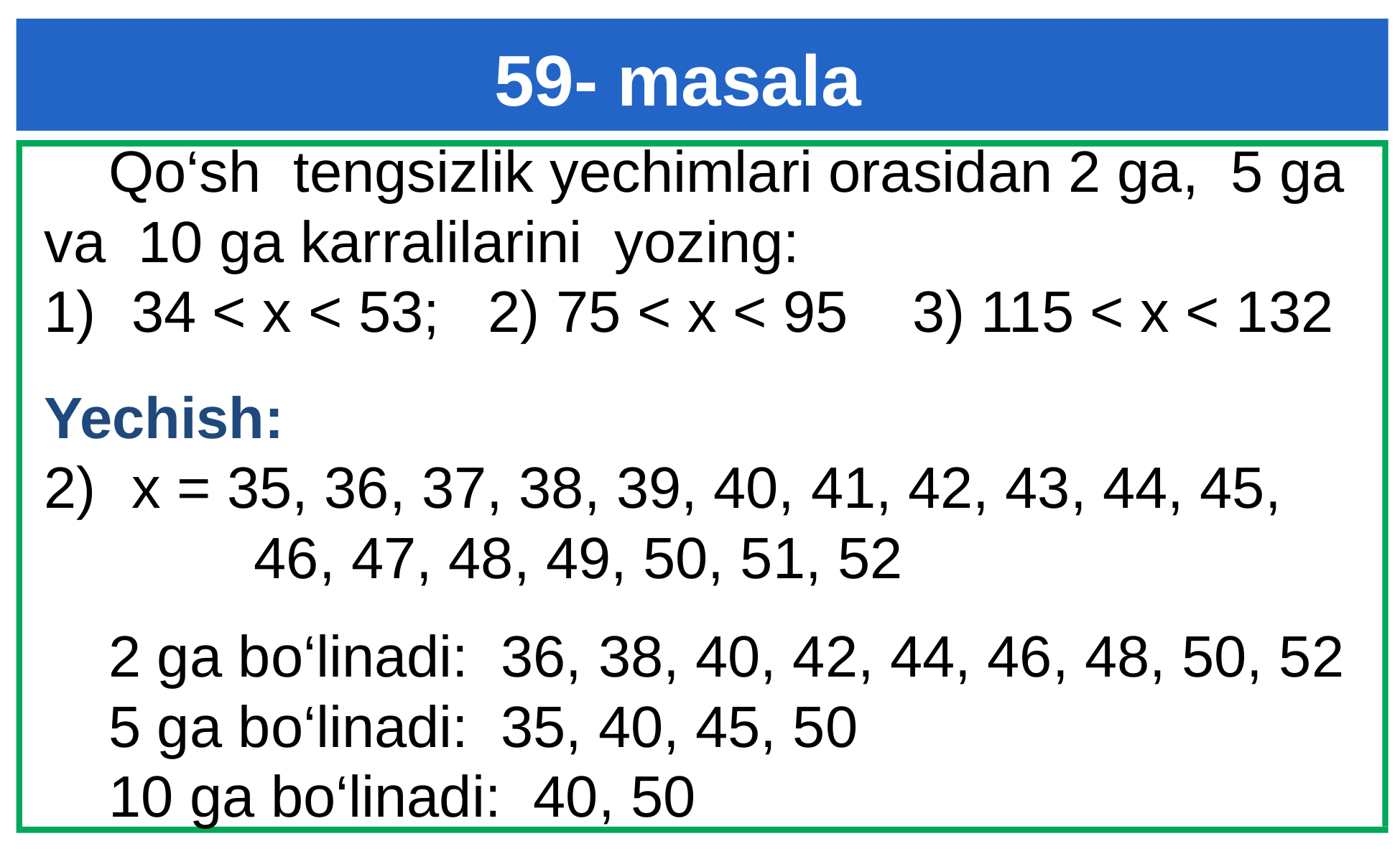

# 59- masala
    Qo‘sh  tengsizlik yechimlari orasidan 2 ga,  5 ga va  10 ga karralilarini  yozing:
34 < x < 53;   2) 75 < x < 95    3) 115 < x < 132

Yechish:
x = 35, 36, 37, 38, 39, 40, 41, 42, 43, 44, 45,
             46, 47, 48, 49, 50, 51, 52

    2 ga bo‘linadi:  36, 38, 40, 42, 44, 46, 48, 50, 52
    5 ga bo‘linadi:  35, 40, 45, 50
    10 ga bo‘linadi:  40, 50